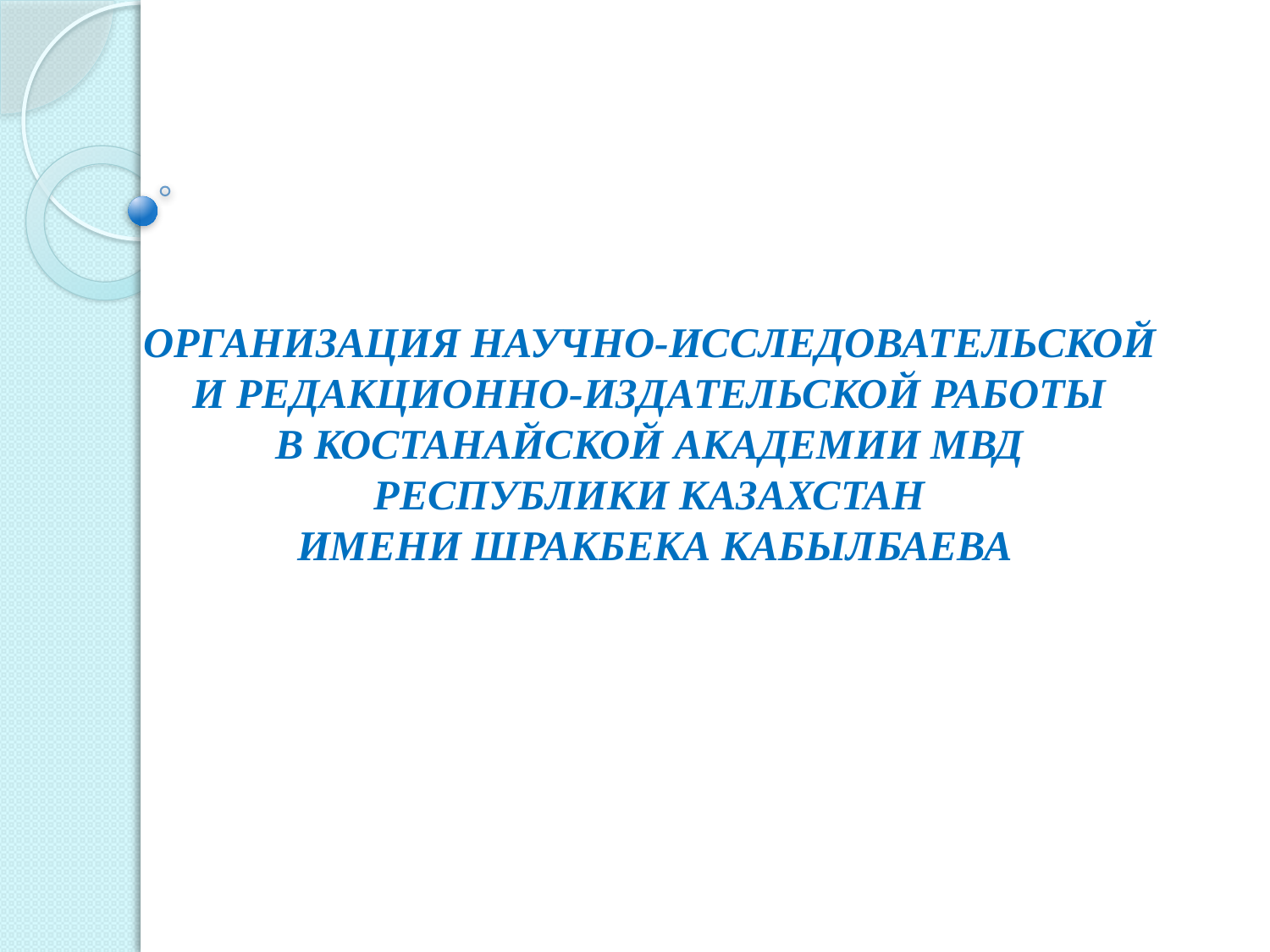

# ОРГАНИЗАЦИЯ НАУЧНО-ИССЛЕДОВАТЕЛЬСКОЙ И РЕДАКЦИОННО-ИЗДАТЕЛЬСКОЙ РАБОТЫ В КОСТАНАЙСКОЙ АКАДЕМИИ МВД РЕСПУБЛИКИ КАЗАХСТАН ИМЕНИ ШРАКБЕКА КАБЫЛБАЕВА